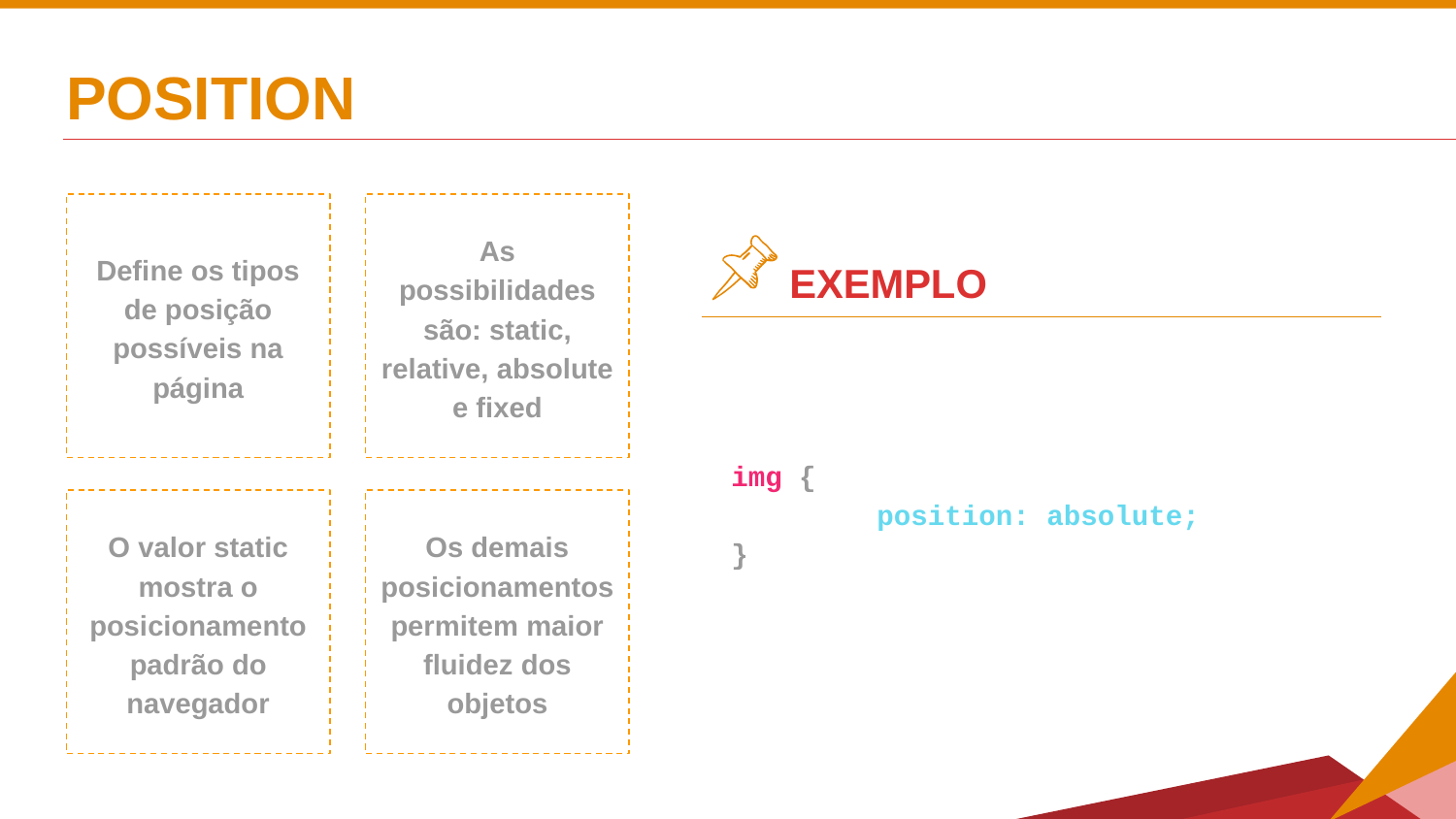

# POSITION
Define os tipos de posição possíveis na página
As possibilidades são: static, relative, absolute e fixed

EXEMPLO
img {
	position: absolute;
}
O valor static mostra o posicionamento padrão do navegador
Os demais posicionamentos permitem maior fluidez dos objetos